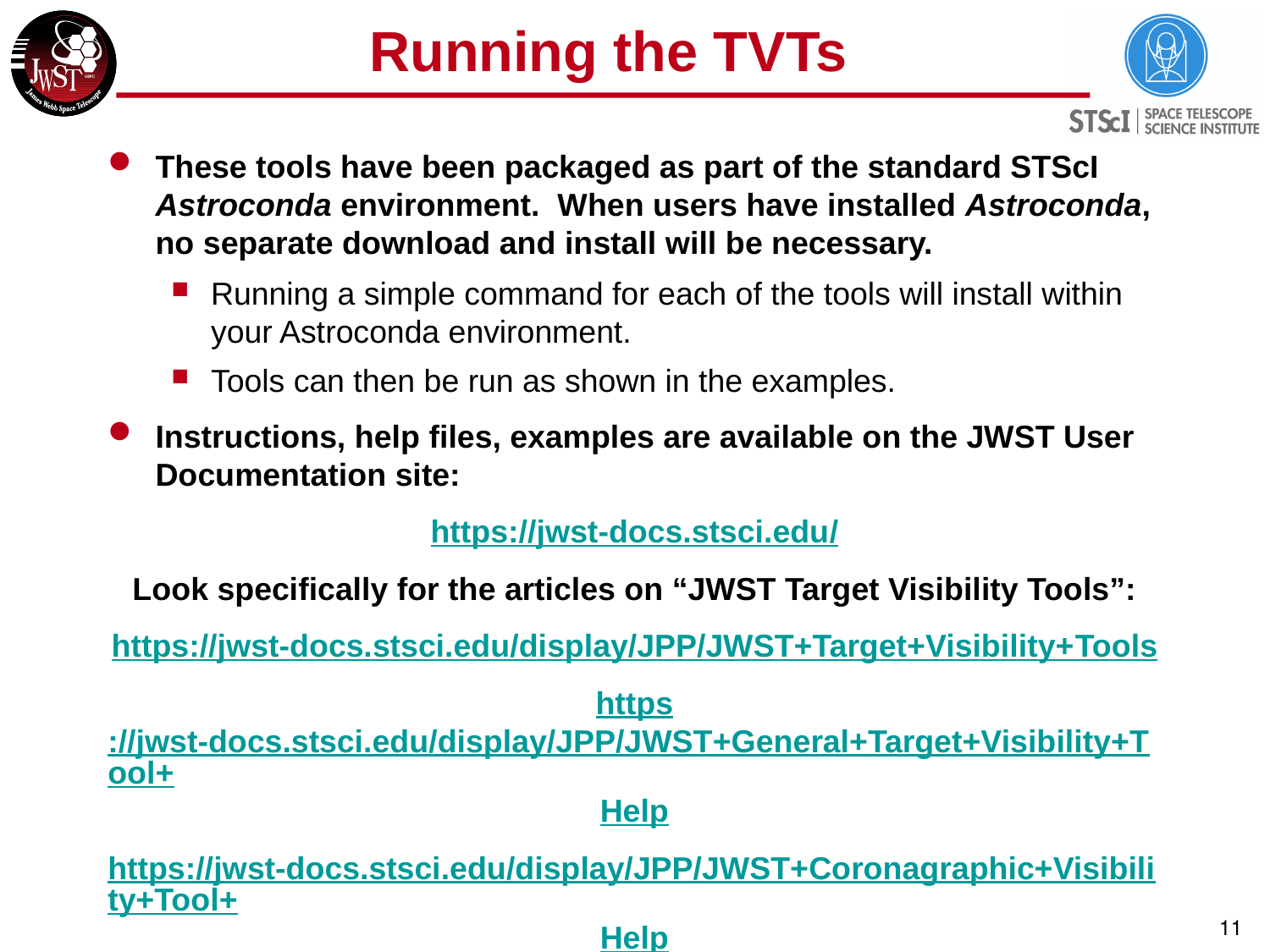

# Running the TVTs
These tools have been packaged as part of the standard STScI Astroconda environment.  When users have installed Astroconda, no separate download and install will be necessary.
Running a simple command for each of the tools will install within your Astroconda environment.
Tools can then be run as shown in the examples.
Instructions, help files, examples are available on the JWST User Documentation site:
https://jwst-docs.stsci.edu/
Look specifically for the articles on “JWST Target Visibility Tools”:
https://jwst-docs.stsci.edu/display/JPP/JWST+Target+Visibility+Tools
https://jwst-docs.stsci.edu/display/JPP/JWST+General+Target+Visibility+Tool+Help
https://jwst-docs.stsci.edu/display/JPP/JWST+Coronagraphic+Visibility+Tool+Help

11